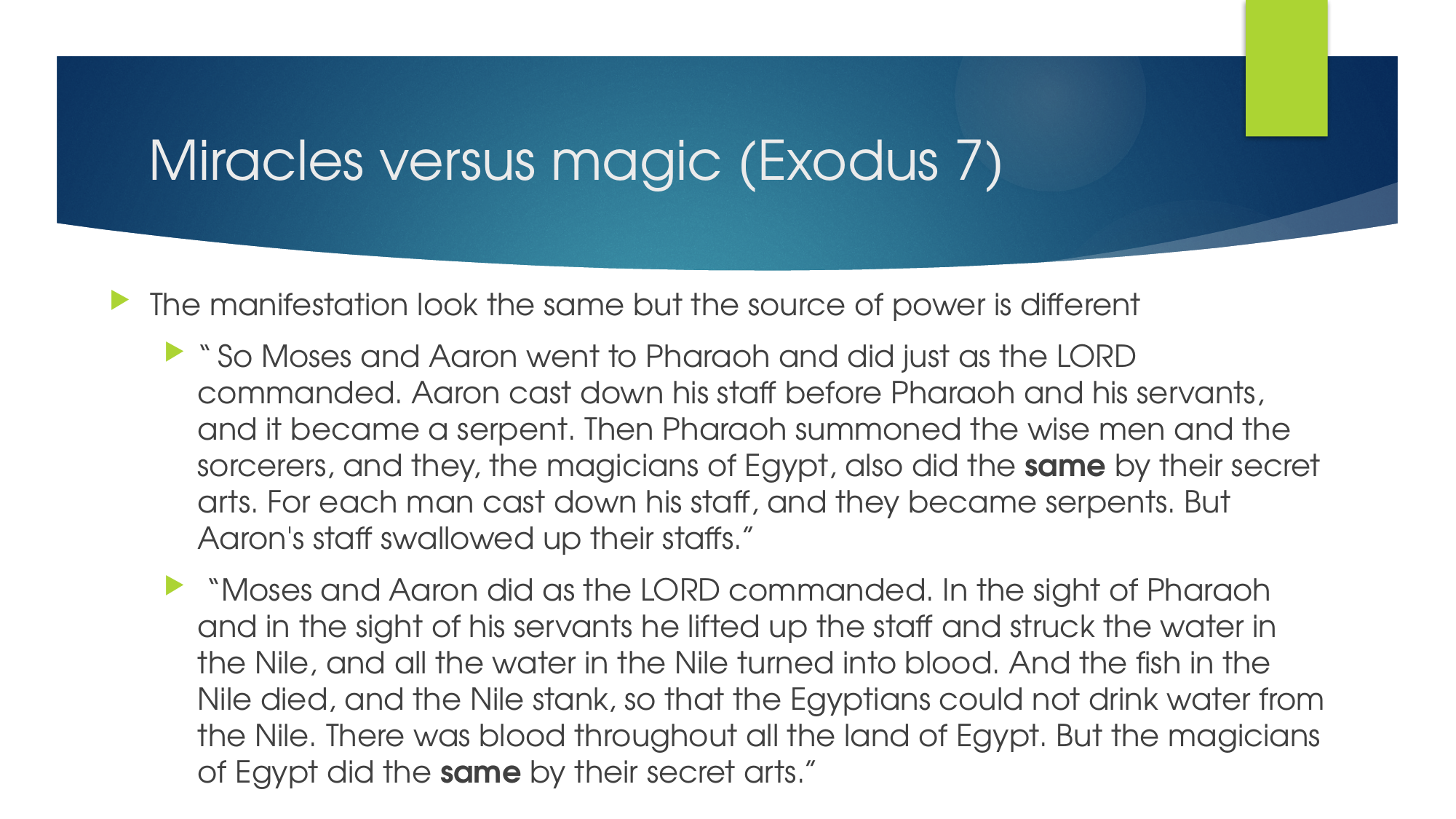

# Miracles versus magic (Exodus 7)
The manifestation look the same but the source of power is different
“ So Moses and Aaron went to Pharaoh and did just as the Lord commanded. Aaron cast down his staff before Pharaoh and his servants, and it became a serpent. Then Pharaoh summoned the wise men and the sorcerers, and they, the magicians of Egypt, also did the same by their secret arts. For each man cast down his staff, and they became serpents. But Aaron's staff swallowed up their staffs.”
 “Moses and Aaron did as the Lord commanded. In the sight of Pharaoh and in the sight of his servants he lifted up the staff and struck the water in the Nile, and all the water in the Nile turned into blood. And the fish in the Nile died, and the Nile stank, so that the Egyptians could not drink water from the Nile. There was blood throughout all the land of Egypt. But the magicians of Egypt did the same by their secret arts.”